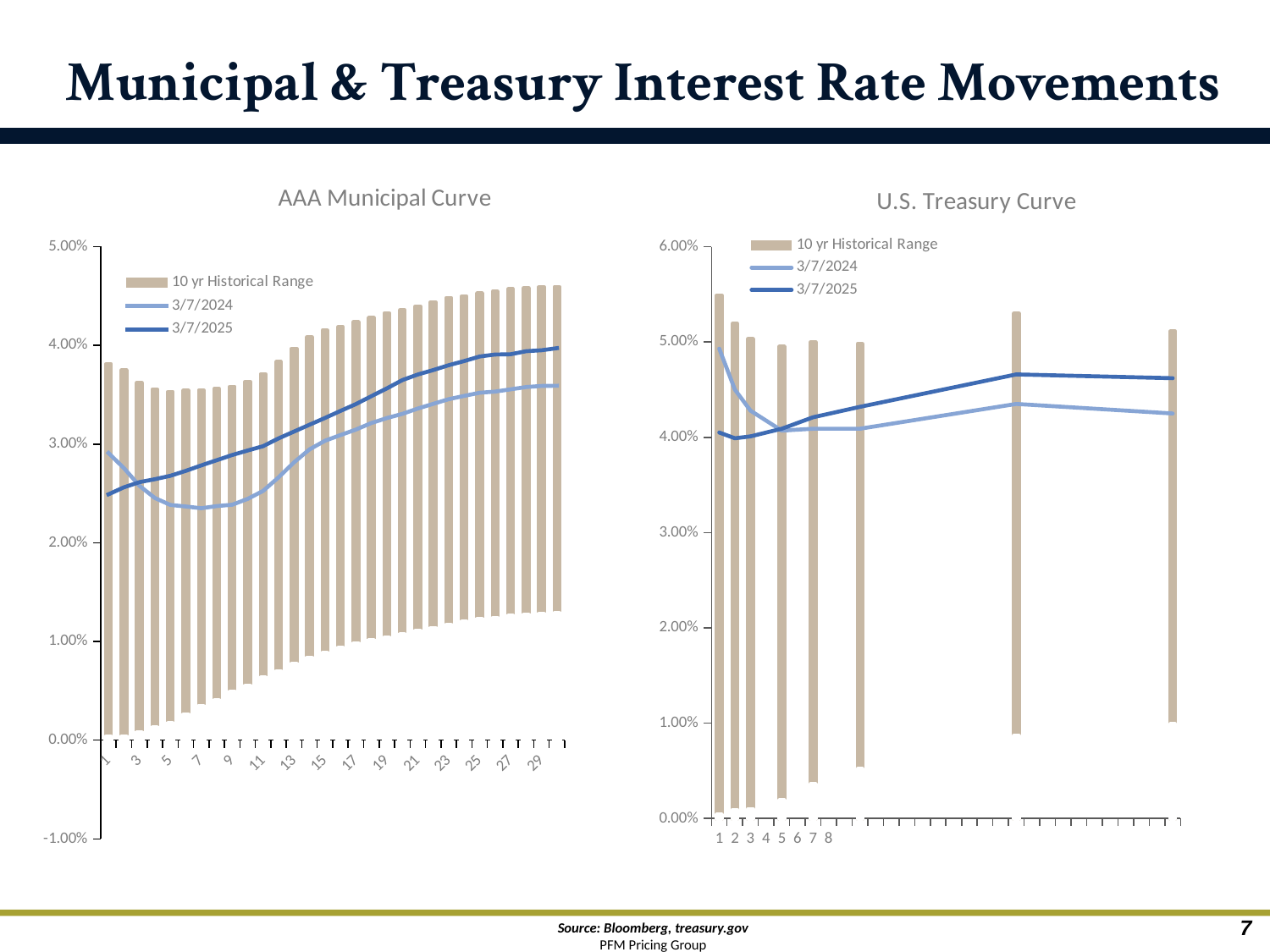

Municipal & Treasury Interest Rate Movements

### Chart: U.S. Treasury Curve

| Category | 10 yr Historical Range |  | 3/7/2024 | 3/7/2025 |
|---|---|---|---|---|

### Chart: AAA Municipal Curve

| Category | 10 yr Historical Range |  | 3/7/2024 | 3/7/2025 |
|---|---|---|---|---|
7
Source: Bloomberg, treasury.gov
PFM Pricing Group